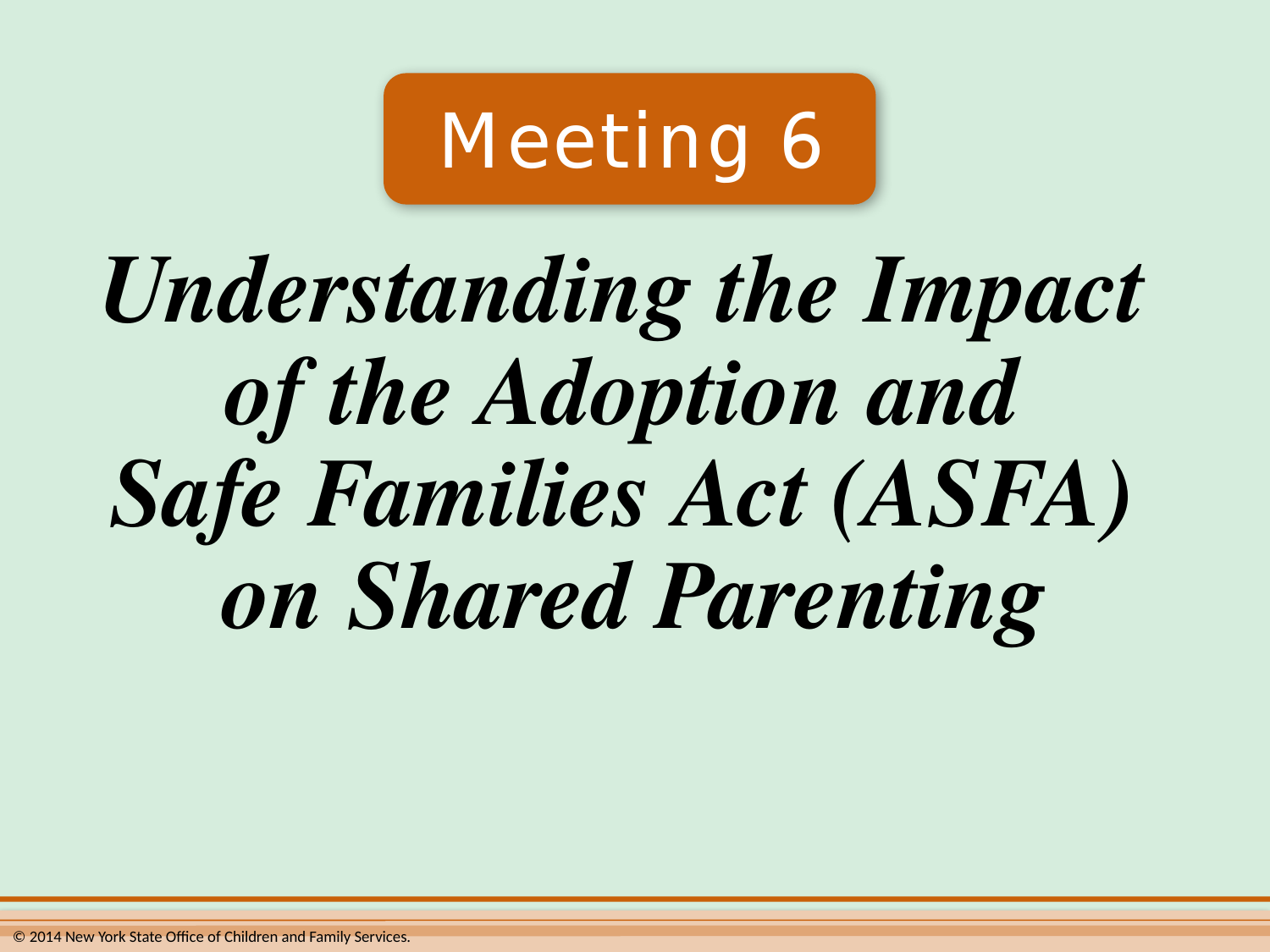

Meeting 6
Understanding the Impact
of the Adoption and
Safe Families Act (ASFA)
on Shared Parenting

© 2014 New York State Office of Children and Family Services.